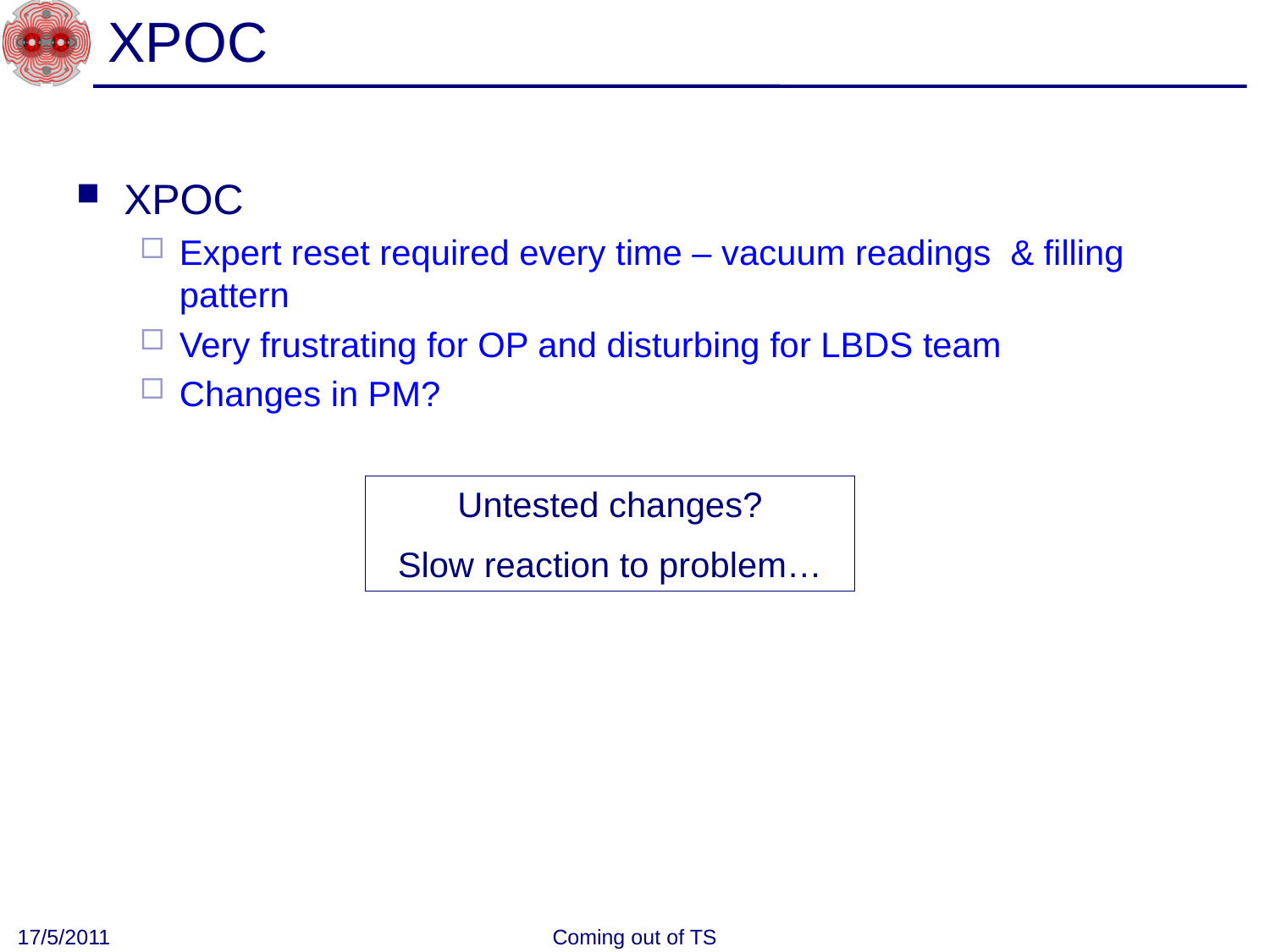

# XPOC
XPOC
Expert reset required every time – vacuum readings  & filling pattern
Very frustrating for OP and disturbing for LBDS team
Changes in PM?

Untested changes?
Slow reaction to problem…

17/5/2011
Coming out of TS